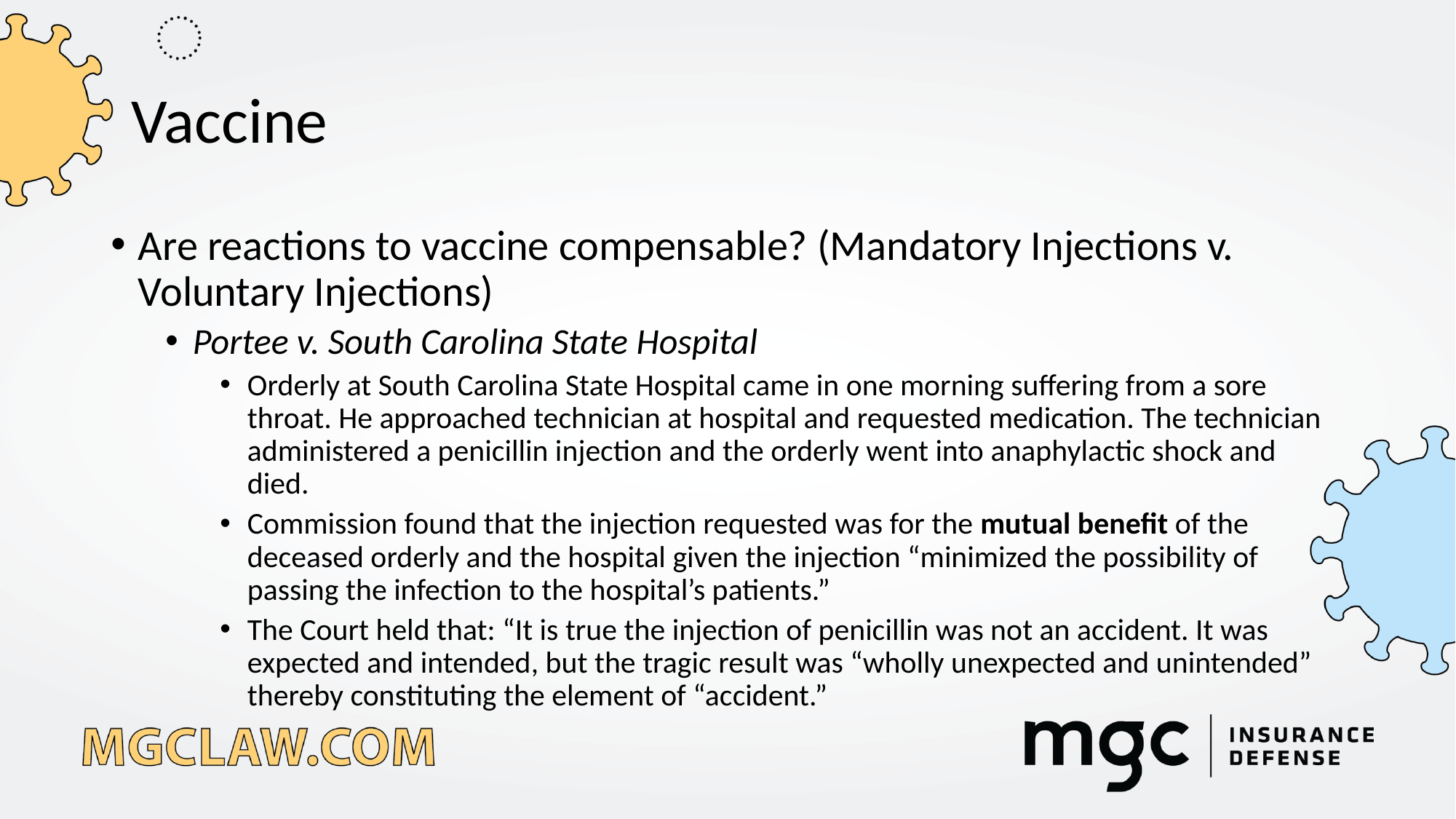

# Vaccine
Are reactions to vaccine compensable? (Mandatory Injections v. Voluntary Injections)
Portee v. South Carolina State Hospital
Orderly at South Carolina State Hospital came in one morning suffering from a sore throat. He approached technician at hospital and requested medication. The technician administered a penicillin injection and the orderly went into anaphylactic shock and died.
Commission found that the injection requested was for the mutual benefit of the deceased orderly and the hospital given the injection “minimized the possibility of passing the infection to the hospital’s patients.”
The Court held that: “It is true the injection of penicillin was not an accident. It was expected and intended, but the tragic result was “wholly unexpected and unintended” thereby constituting the element of “accident.”